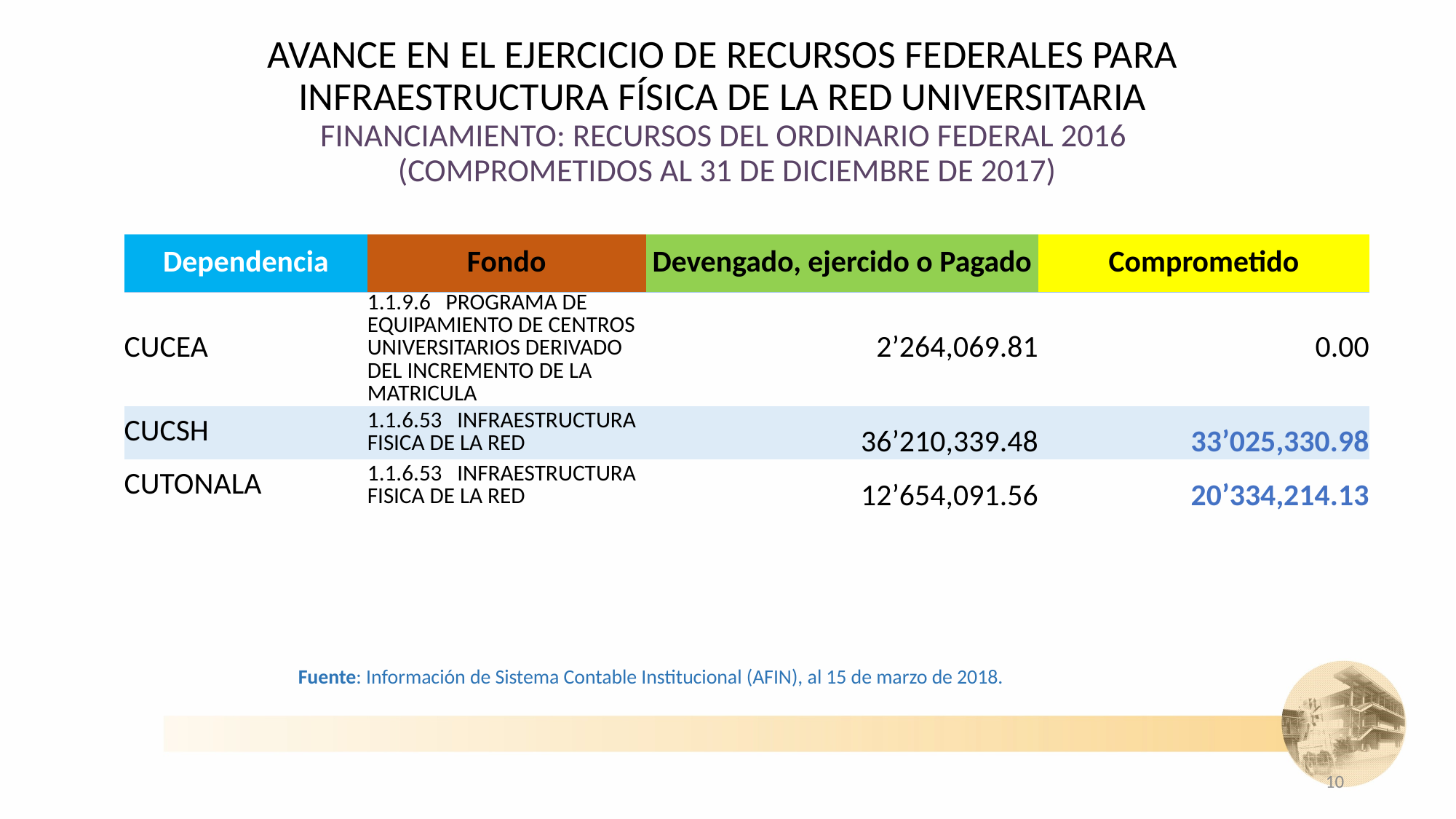

# Avance en el Ejercicio de Recursos Federales para Infraestructura Física de la Red Universitaria Financiamiento: Recursos del Ordinario Federal 2016 (Comprometidos al 31 de diciembre de 2017)
| Dependencia | Fondo | Devengado, ejercido o Pagado | Comprometido |
| --- | --- | --- | --- |
| CUCEA | 1.1.9.6 PROGRAMA DE EQUIPAMIENTO DE CENTROS UNIVERSITARIOS DERIVADO DEL INCREMENTO DE LA MATRICULA | 2’264,069.81 | 0.00 |
| CUCSH | 1.1.6.53 INFRAESTRUCTURA FISICA DE LA RED | 36’210,339.48 | 33’025,330.98 |
| CUTONALA | 1.1.6.53 INFRAESTRUCTURA FISICA DE LA RED | 12’654,091.56 | 20’334,214.13 |
Fuente: Información de Sistema Contable Institucional (AFIN), al 15 de marzo de 2018.
10